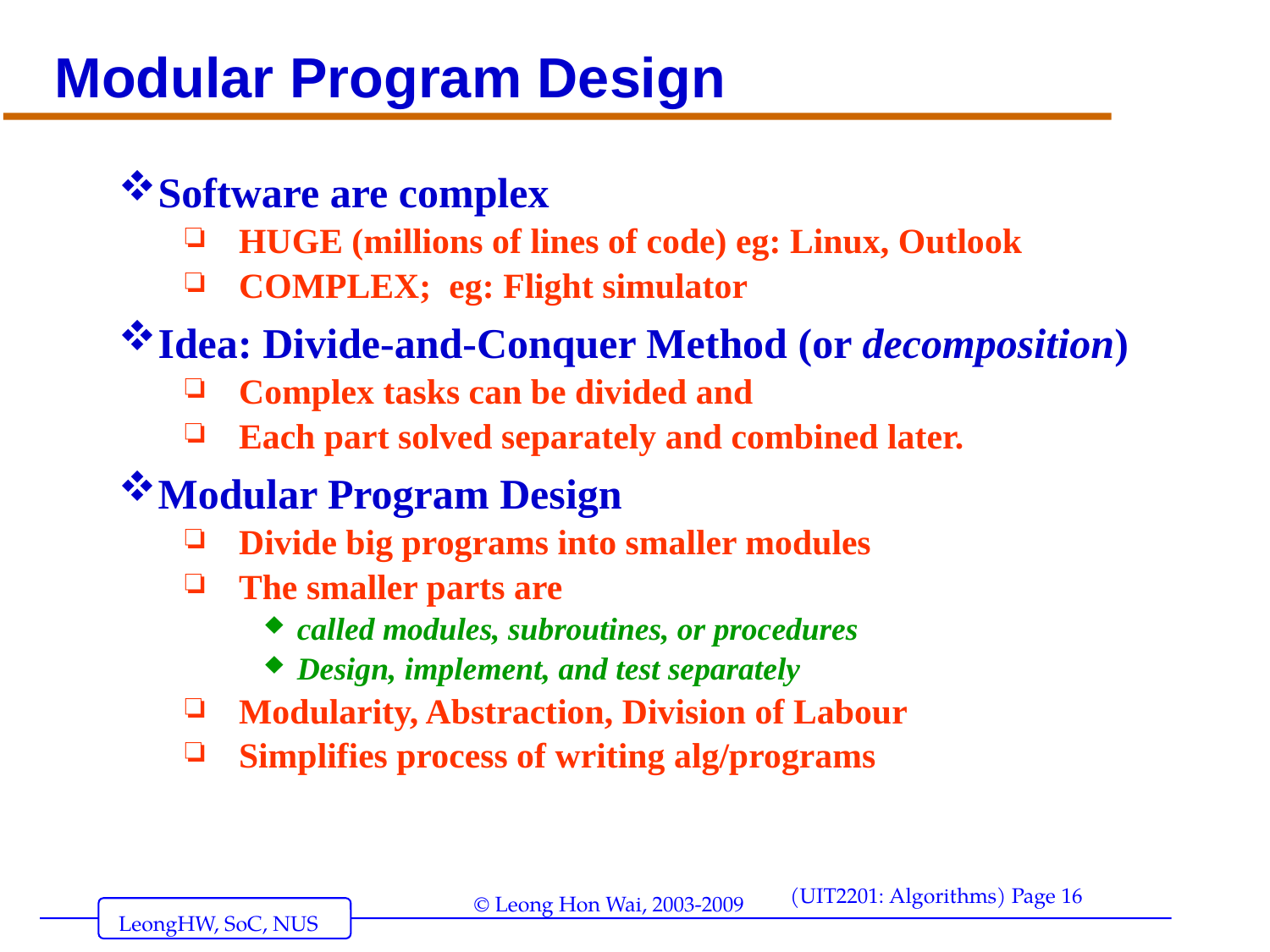

# Modular Program Design
Software are complex
HUGE (millions of lines of code) eg: Linux, Outlook
COMPLEX;  eg: Flight simulator
Idea: Divide-and-Conquer Method (or decomposition)
Complex tasks can be divided and
Each part solved separately and combined later.
Modular Program Design
Divide big programs into smaller modules
The smaller parts are
called modules, subroutines, or procedures
Design, implement, and test separately
Modularity, Abstraction, Division of Labour
Simplifies process of writing alg/programs